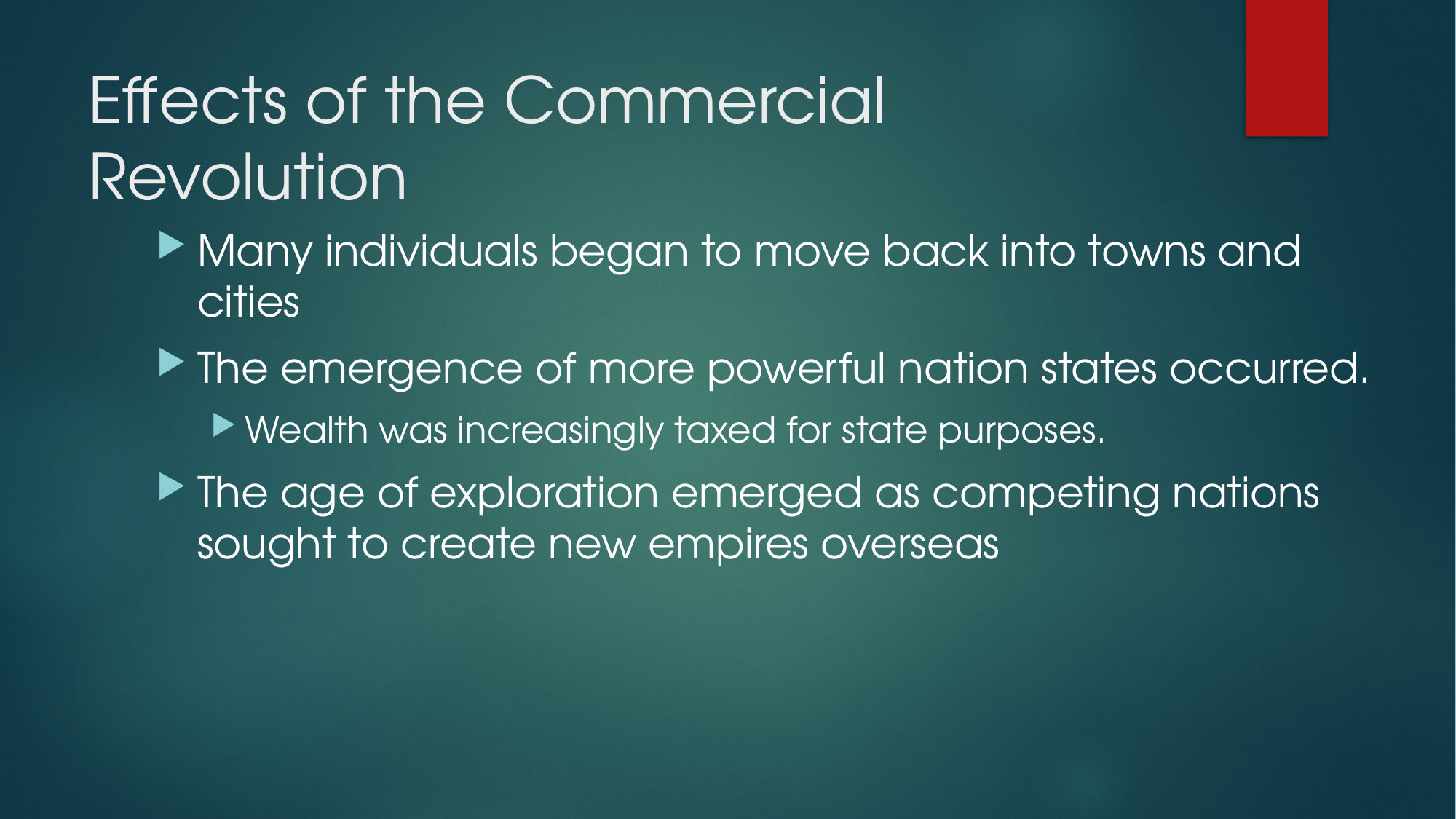

# Effects of the Commercial Revolution
Many individuals began to move back into towns and cities
The emergence of more powerful nation states occurred.
Wealth was increasingly taxed for state purposes.
The age of exploration emerged as competing nations sought to create new empires overseas